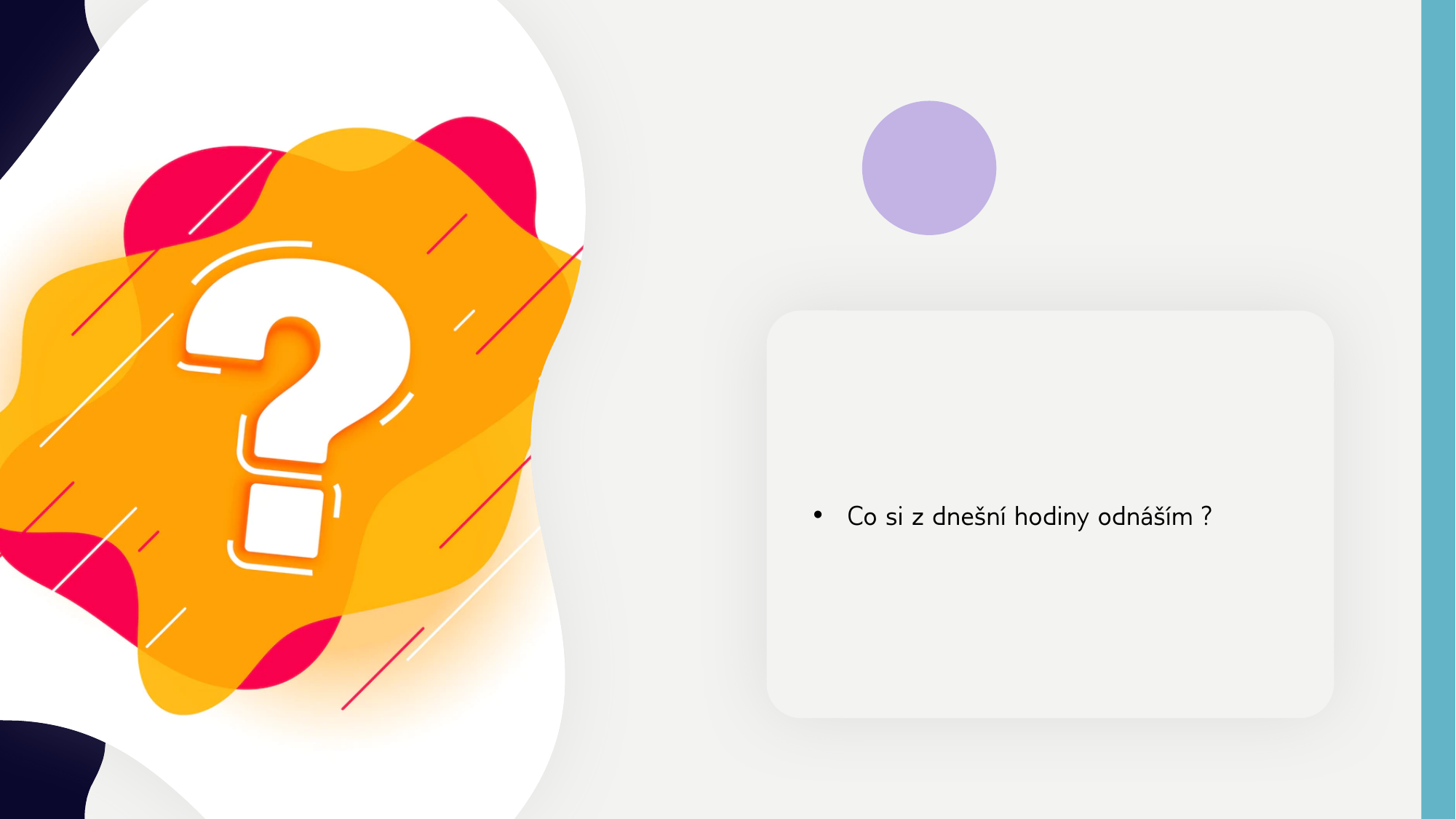

Co si z dnešní hodiny odnáším ?